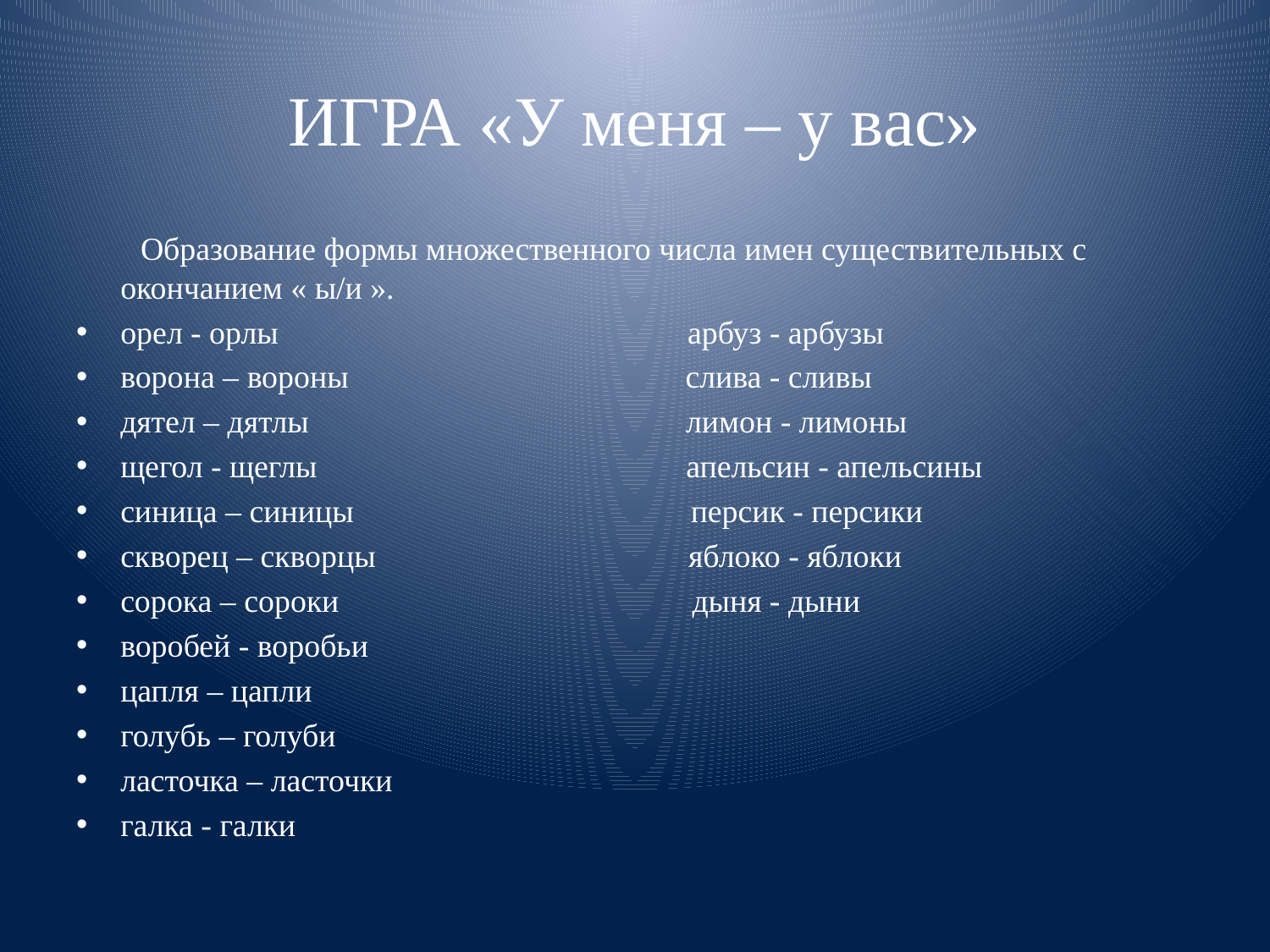

# ИГРА «У меня – у вас»
        Образование формы множественного числа имен существительных с окончанием « ы/и ».
орел - орлы                                                   арбуз - арбузы
ворона – вороны                                          слива - сливы
дятел – дятлы                                               лимон - лимоны
щегол - щеглы                                              апельсин - апельсины
синица – синицы                                          персик - персики
скворец – скворцы                                       яблоко - яблоки
сорока – сороки                                            дыня - дыни
воробей - воробьи
цапля – цапли
голубь – голуби
ласточка – ласточки
галка - галки